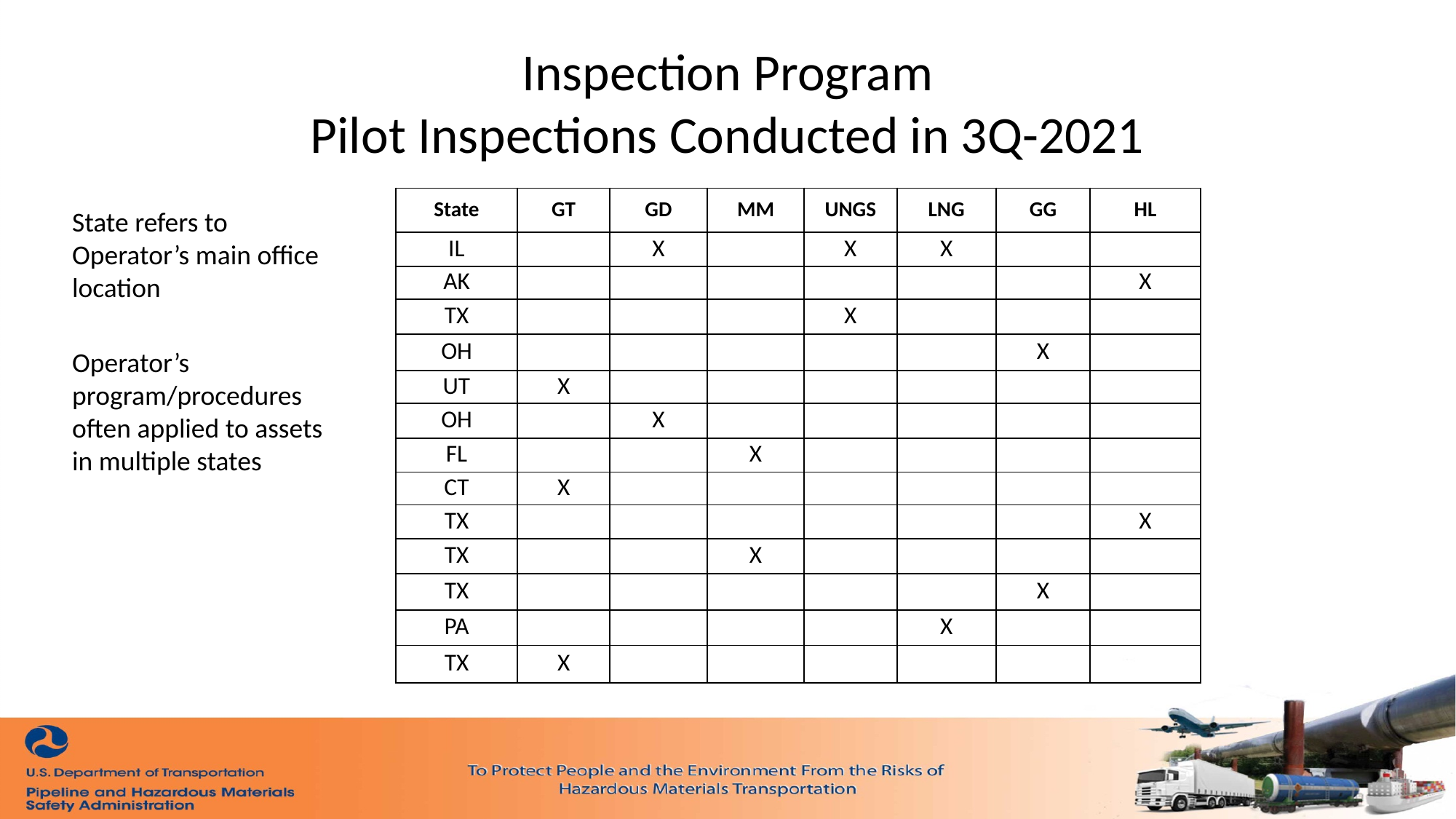

# Inspection Program Pilot Inspections Conducted in 3Q-2021
| State | GT | GD | MM | UNGS | LNG | GG | HL |
| --- | --- | --- | --- | --- | --- | --- | --- |
| IL |  | X |  | X | X |  |  |
| AK |  |  |  |  |  |  | X |
| TX |  |  |  | X |  |  |  |
| OH |  |  |  |  |  | X |  |
| UT | X |  |  |  |  |  |  |
| OH |  | X |  |  |  |  |  |
| FL |  |  | X |  |  |  |  |
| CT | X |  |  |  |  |  |  |
| TX |  |  |  |  |  |  | X |
| TX |  |  | X |  |  |  |  |
| TX |  |  |  |  |  | X |  |
| PA |  |  |  |  | X |  |  |
| TX | X |  |  |  |  |  |  |
State refers to Operator’s main office location
Operator’s program/procedures often applied to assets in multiple states